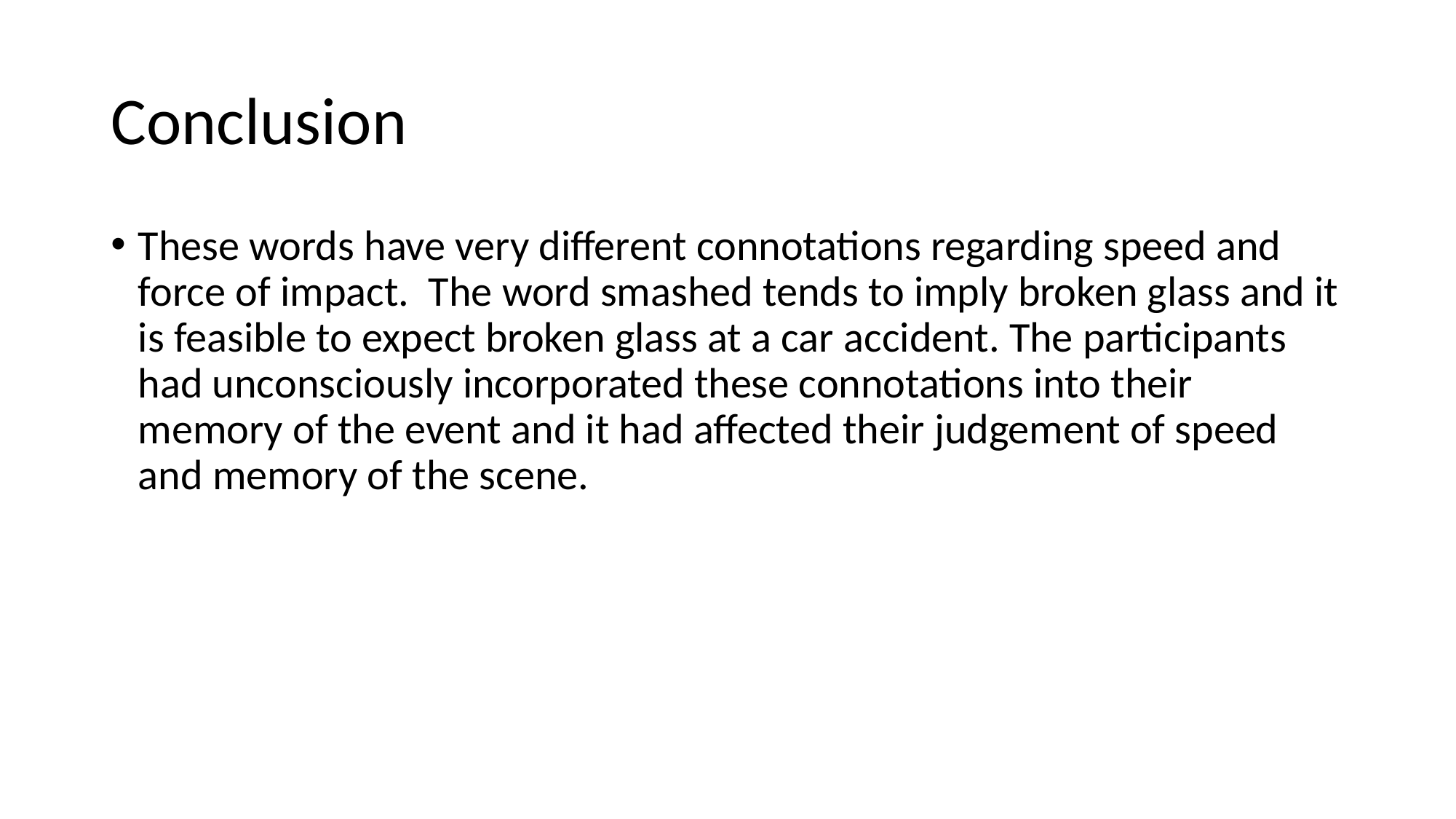

# Conclusion
These words have very different connotations regarding speed and force of impact.  The word smashed tends to imply broken glass and it is feasible to expect broken glass at a car accident. The participants had unconsciously incorporated these connotations into their memory of the event and it had affected their judgement of speed and memory of the scene.